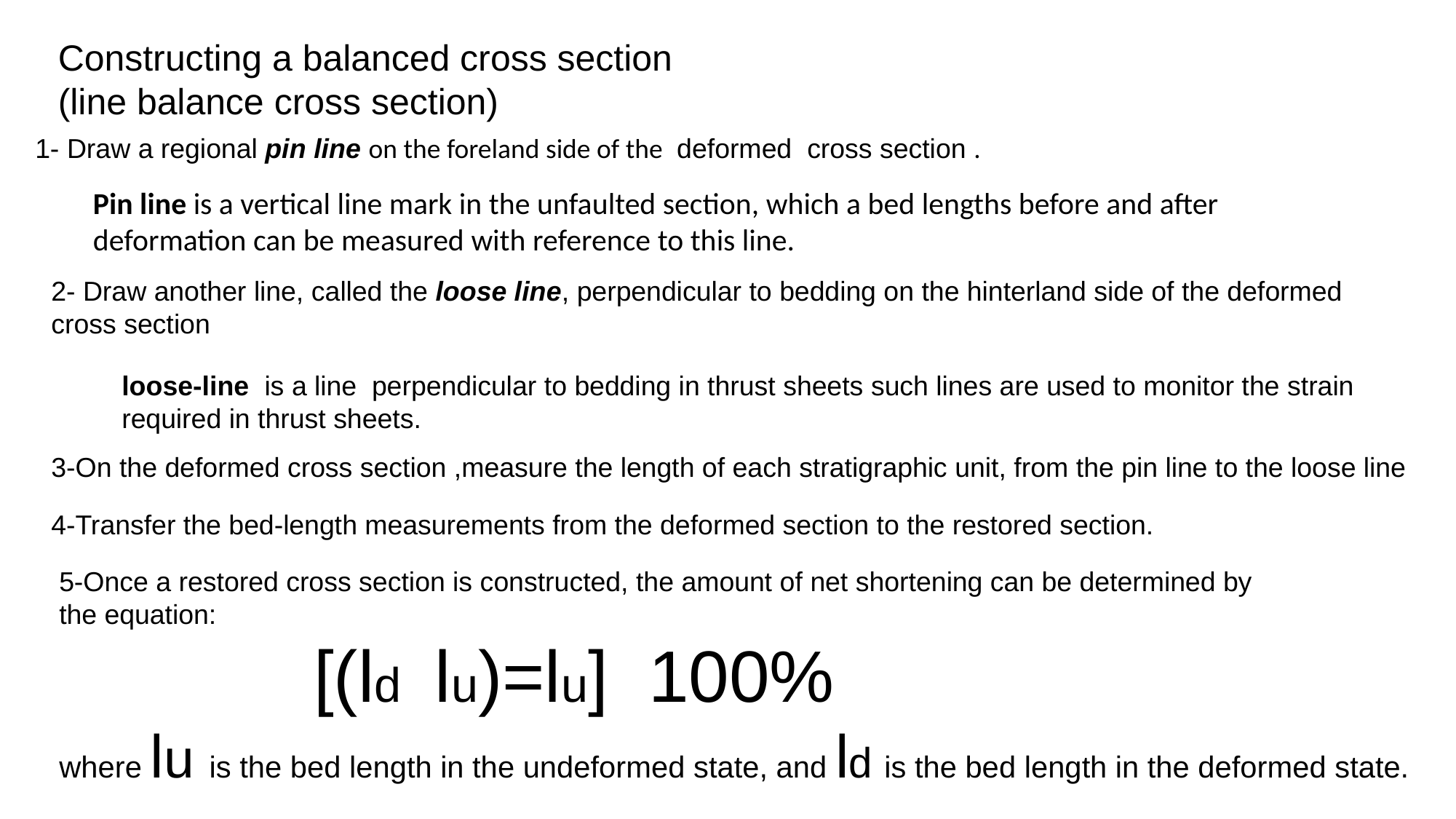

Constructing a balanced cross section
(line balance cross section)
1- Draw a regional pin line on the foreland side of the  deformed  cross section .
Pin line is a vertical line mark in the unfaulted section, which a bed lengths before and after deformation can be measured with reference to this line.
2- Draw another line, called the loose line, perpendicular to bedding on the hinterland side of the deformed cross section
loose-line  is a line  perpendicular to bedding in thrust sheets such lines are used to monitor the strain required in thrust sheets.
3-On the deformed cross section ,measure the length of each stratigraphic unit, from the pin line to the loose line
4-Transfer the bed-length measurements from the deformed section to the restored section.
5-Once a restored cross section is constructed, the amount of net shortening can be determined by
the equation:
                                                  [(ld  lu)=lu]  100%
where lu is the bed length in the undeformed state, and ld is the bed length in the deformed state.